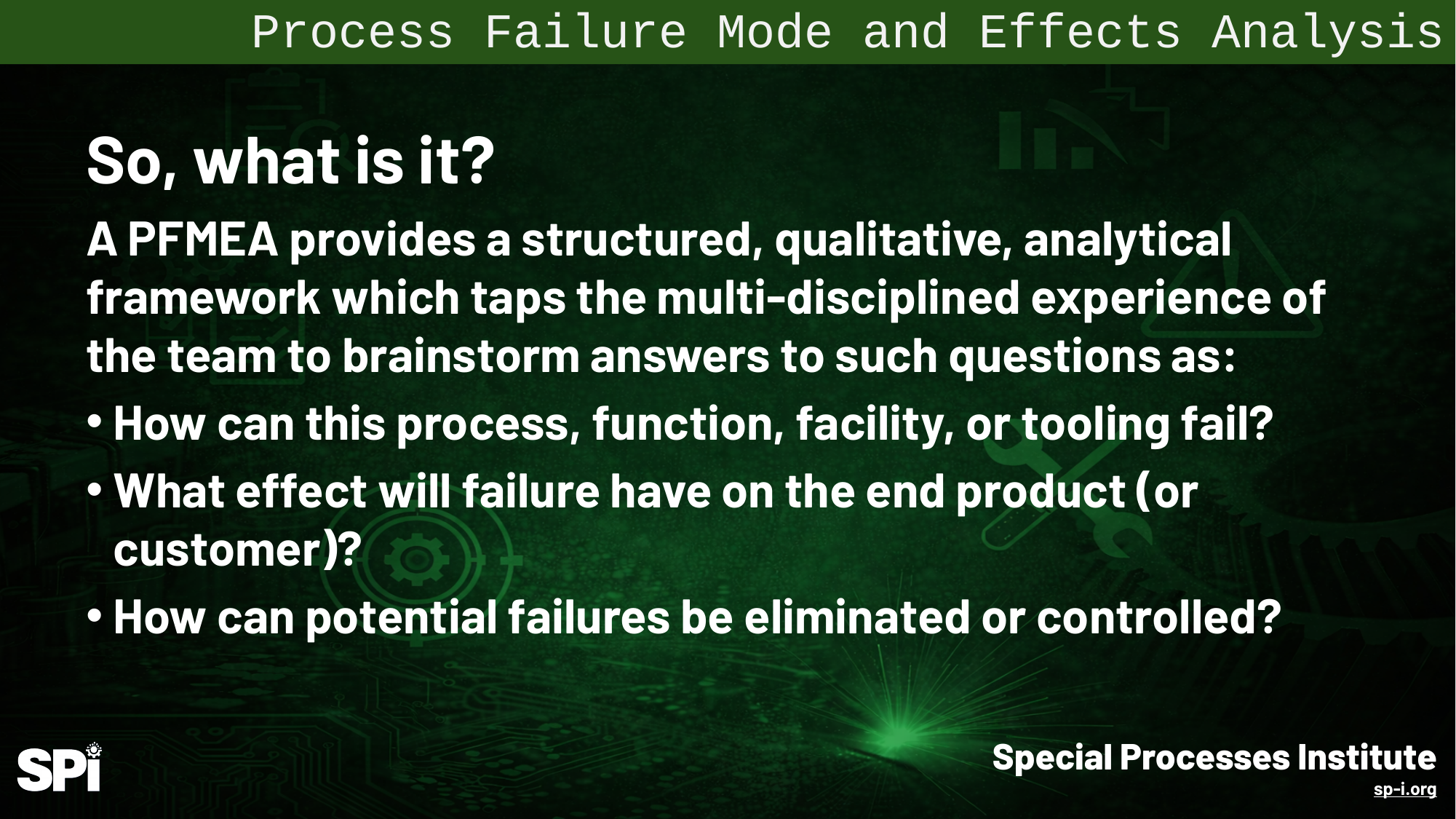

Process Failure Mode and Effects Analysis

So, what is it?
A PFMEA provides a structured, qualitative, analytical framework which taps the multi-disciplined experience of the team to brainstorm answers to such questions as:
How can this process, function, facility, or tooling fail?
What effect will failure have on the end product (or customer)?
How can potential failures be eliminated or controlled?